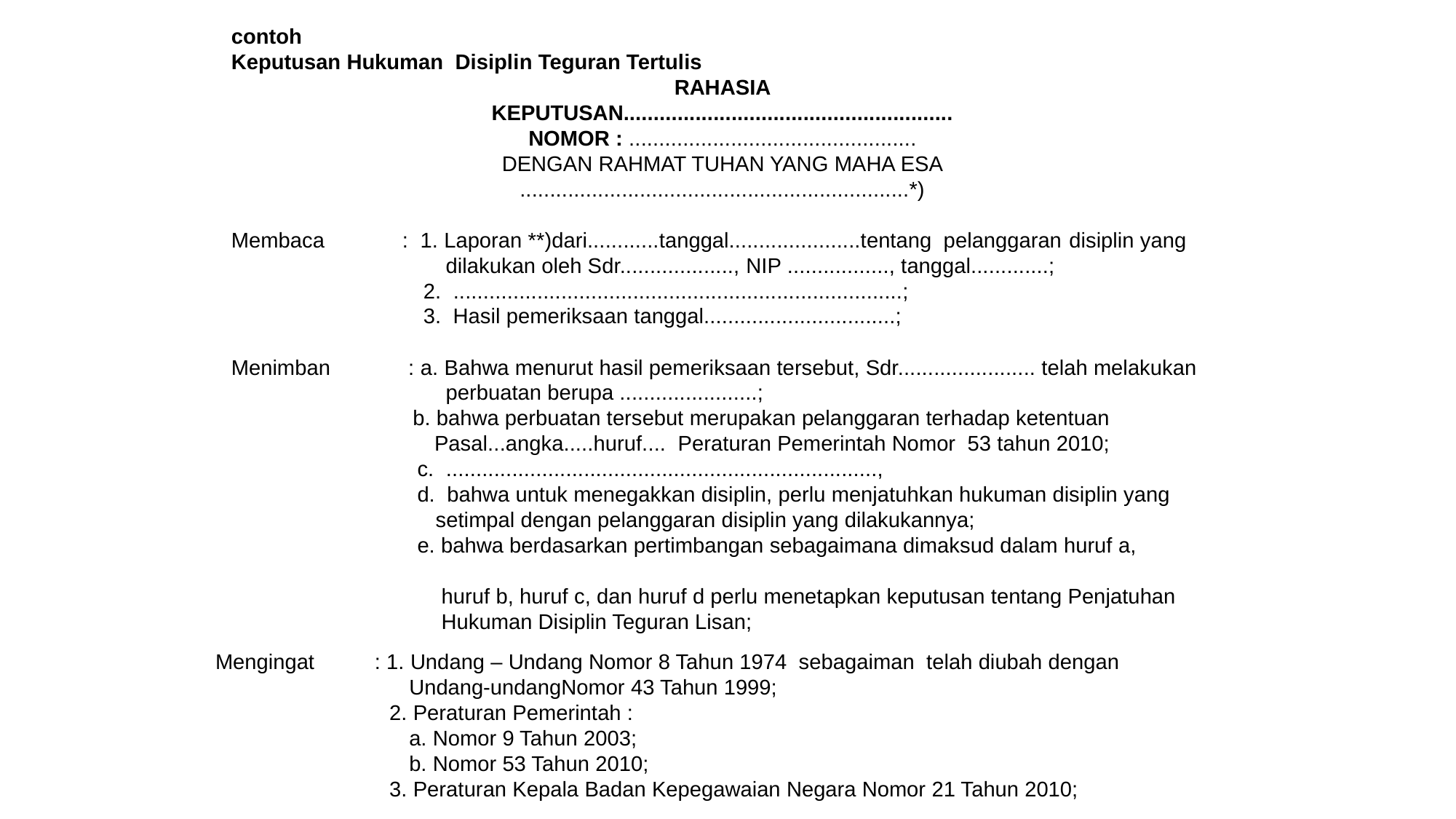

contoh
Keputusan Hukuman  Disiplin Teguran Tertulis
RAHASIA
KEPUTUSAN.......................................................
NOMOR : ................................................
DENGAN RAHMAT TUHAN YANG MAHA ESA
.................................................................*)

Membaca             :  1. Laporan **)dari............tanggal......................tentang  pelanggaran disiplin yang dilakukan oleh Sdr..................., NIP ................., tanggal.............;
                                2.  ...........................................................................;
                                3.  Hasil pemeriksaan tanggal................................;

Menimban             : a. Bahwa menurut hasil pemeriksaan tersebut, Sdr....................... telah melakukan perbuatan berupa .......................;
b. bahwa perbuatan tersebut merupakan pelanggaran terhadap ketentuan Pasal...angka.....huruf....  Peraturan Pemerintah Nomor  53 tahun 2010;
                               c.  ........................................................................,
                               d.  bahwa untuk menegakkan disiplin, perlu menjatuhkan hukuman disiplin yang setimpal dengan pelanggaran disiplin yang dilakukannya;
                               e. bahwa berdasarkan pertimbangan sebagaimana dimaksud dalam huruf a,
                                   huruf b, huruf c, dan huruf d perlu menetapkan keputusan tentang Penjatuhan
                                   Hukuman Disiplin Teguran Lisan;
Mengingat          : 1. Undang – Undang Nomor 8 Tahun 1974  sebagaiman  telah diubah dengan
	    Undang-undangNomor 43 Tahun 1999;
                             2. Peraturan Pemerintah :
    	    a. Nomor 9 Tahun 2003;
   	    b. Nomor 53 Tahun 2010;
                             3. Peraturan Kepala Badan Kepegawaian Negara Nomor 21 Tahun 2010;